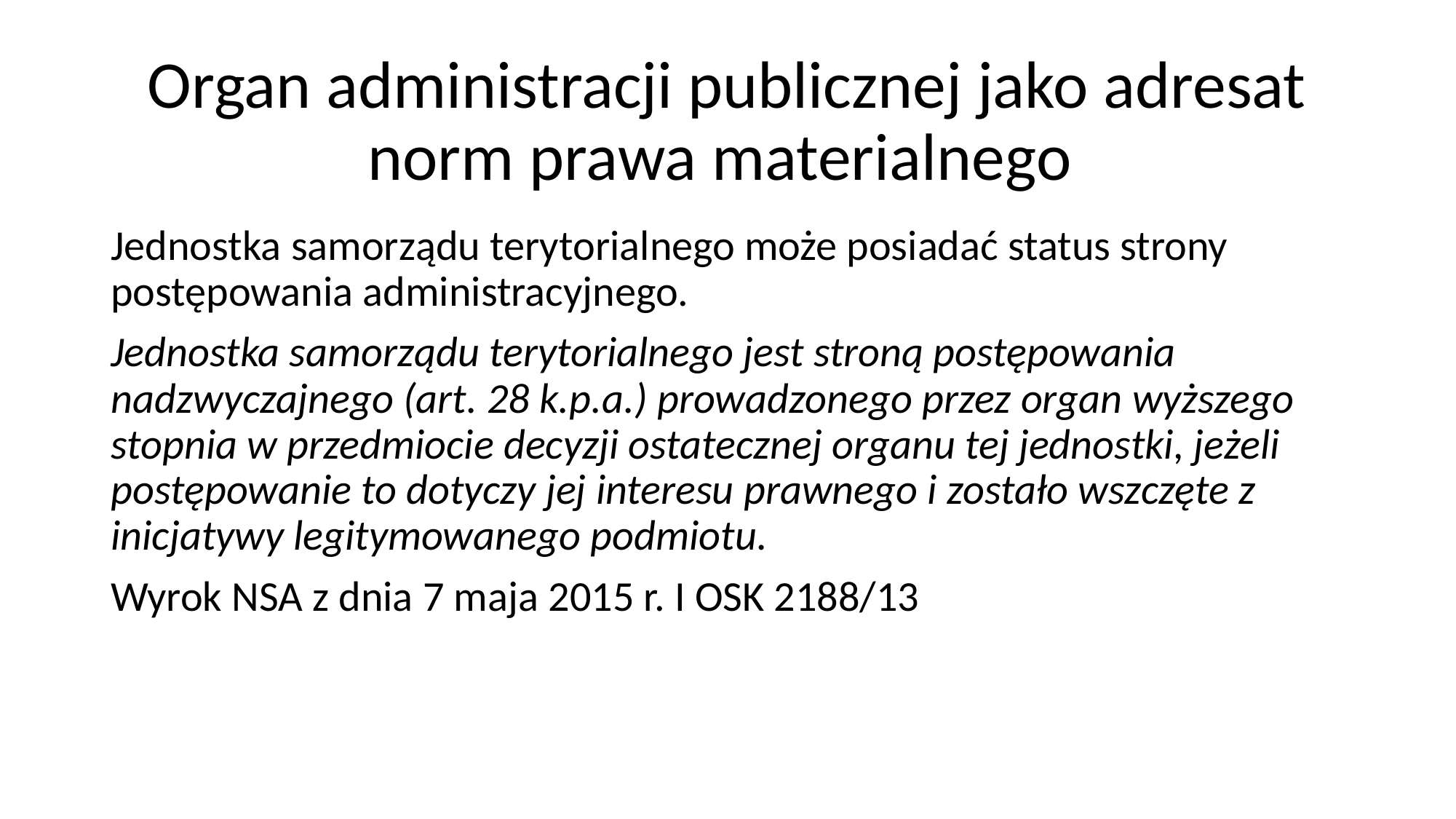

# Organ administracji publicznej jako adresat norm prawa materialnego
Jednostka samorządu terytorialnego może posiadać status strony postępowania administracyjnego.
Jednostka samorządu terytorialnego jest stroną postępowania nadzwyczajnego (art. 28 k.p.a.) prowadzonego przez organ wyższego stopnia w przedmiocie decyzji ostatecznej organu tej jednostki, jeżeli postępowanie to dotyczy jej interesu prawnego i zostało wszczęte z inicjatywy legitymowanego podmiotu.
Wyrok NSA z dnia 7 maja 2015 r. I OSK 2188/13